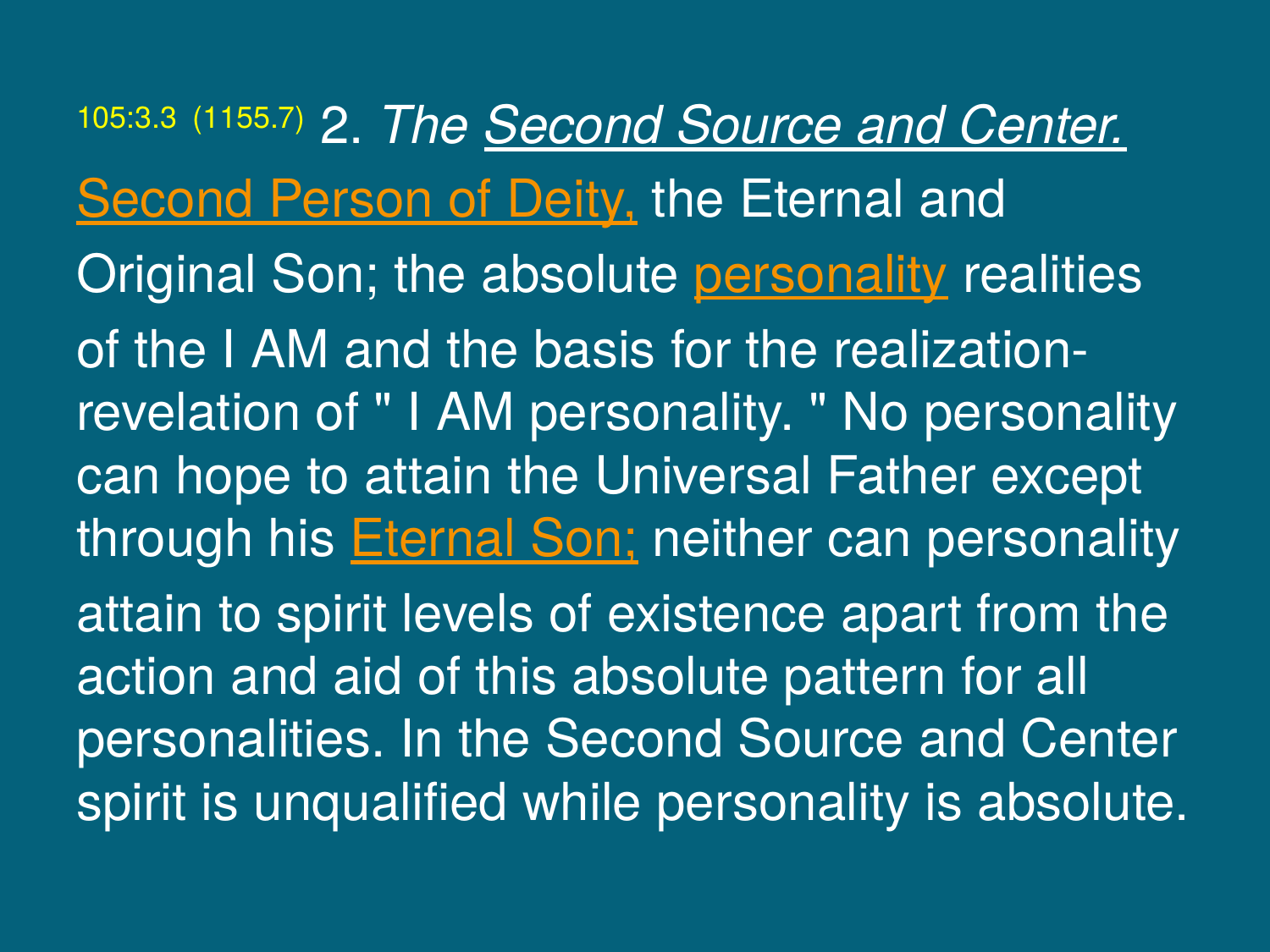

105:3.3 (1155.7) 2. The Second Source and Center. Second Person of Deity, the Eternal and Original Son; the absolute personality realities of the I AM and the basis for the realization-revelation of " I AM personality. " No personality can hope to attain the Universal Father except through his Eternal Son; neither can personality attain to spirit levels of existence apart from the action and aid of this absolute pattern for all personalities. In the Second Source and Center spirit is unqualified while personality is absolute.